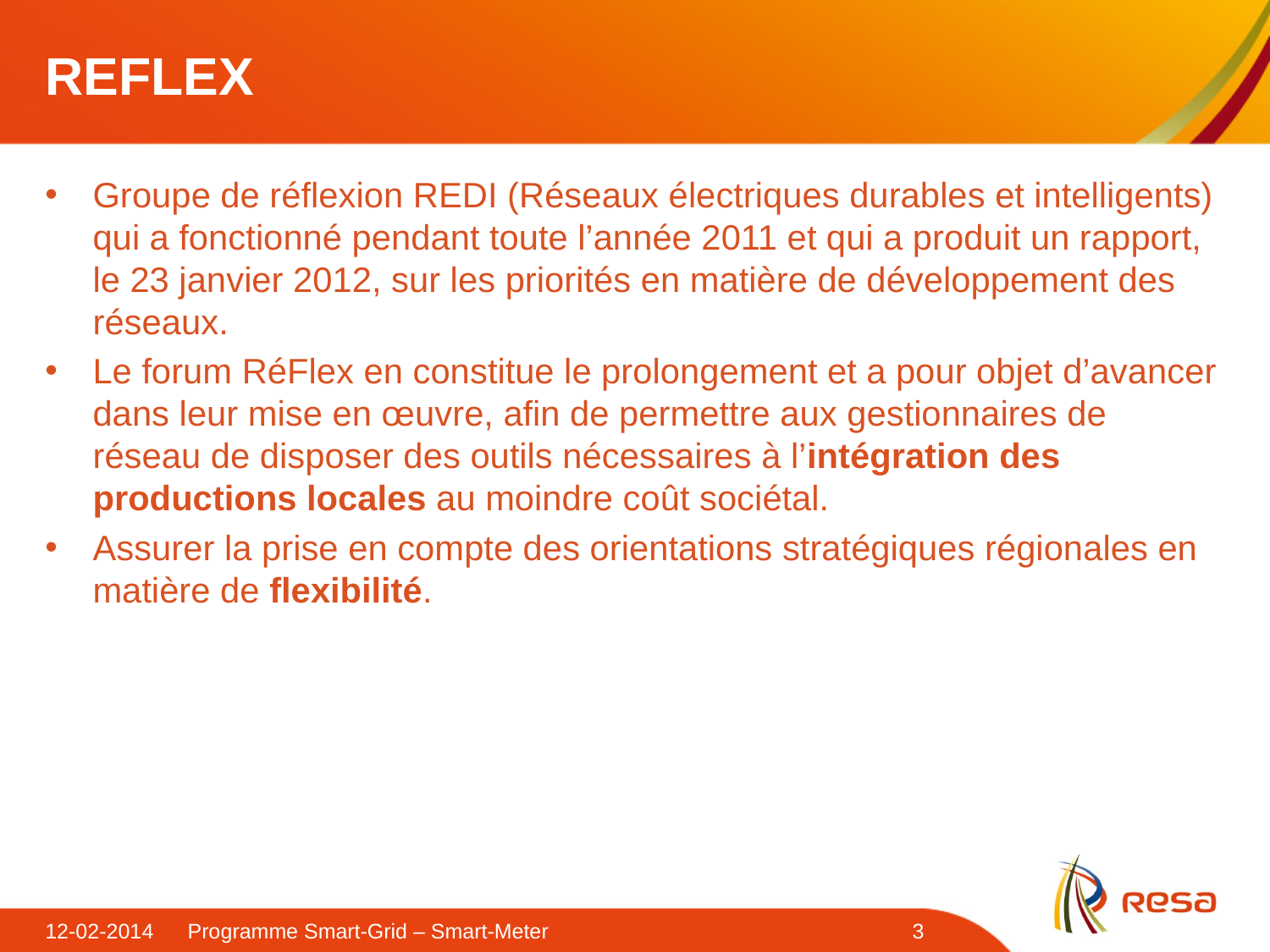

# REFLEX
Groupe de réflexion REDI (Réseaux électriques durables et intelligents) qui a fonctionné pendant toute l’année 2011 et qui a produit un rapport,
le 23 janvier 2012, sur les priorités en matière de développement des réseaux.
Le forum RéFlex en constitue le prolongement et a pour objet d’avancer dans leur mise en œuvre, afin de permettre aux gestionnaires de réseau de disposer des outils nécessaires à l’intégration des productions locales au moindre coût sociétal.
Assurer la prise en compte des orientations stratégiques régionales en matière de flexibilité.

12-02-2014
Programme Smart-Grid – Smart-Meter
3